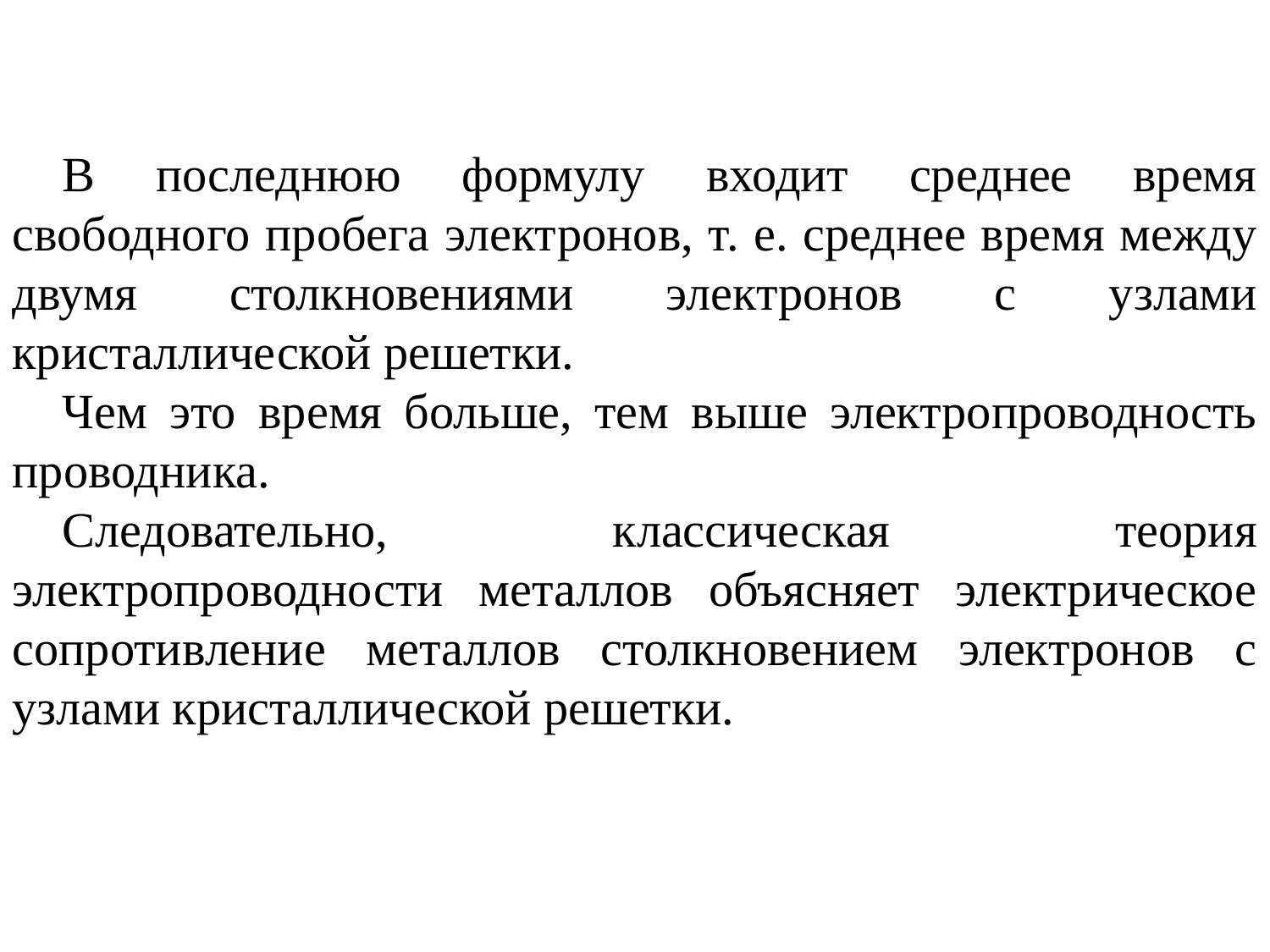

В последнюю формулу входит среднее время свободного пробега электронов, т. е. среднее время между двумя столкновениями электронов с узлами кристаллической решетки.
Чем это время больше, тем выше электропроводность проводника.
Следовательно, классическая теория электропроводности металлов объясняет электрическое сопротивление металлов столкновением электронов с узлами кристаллической решетки.